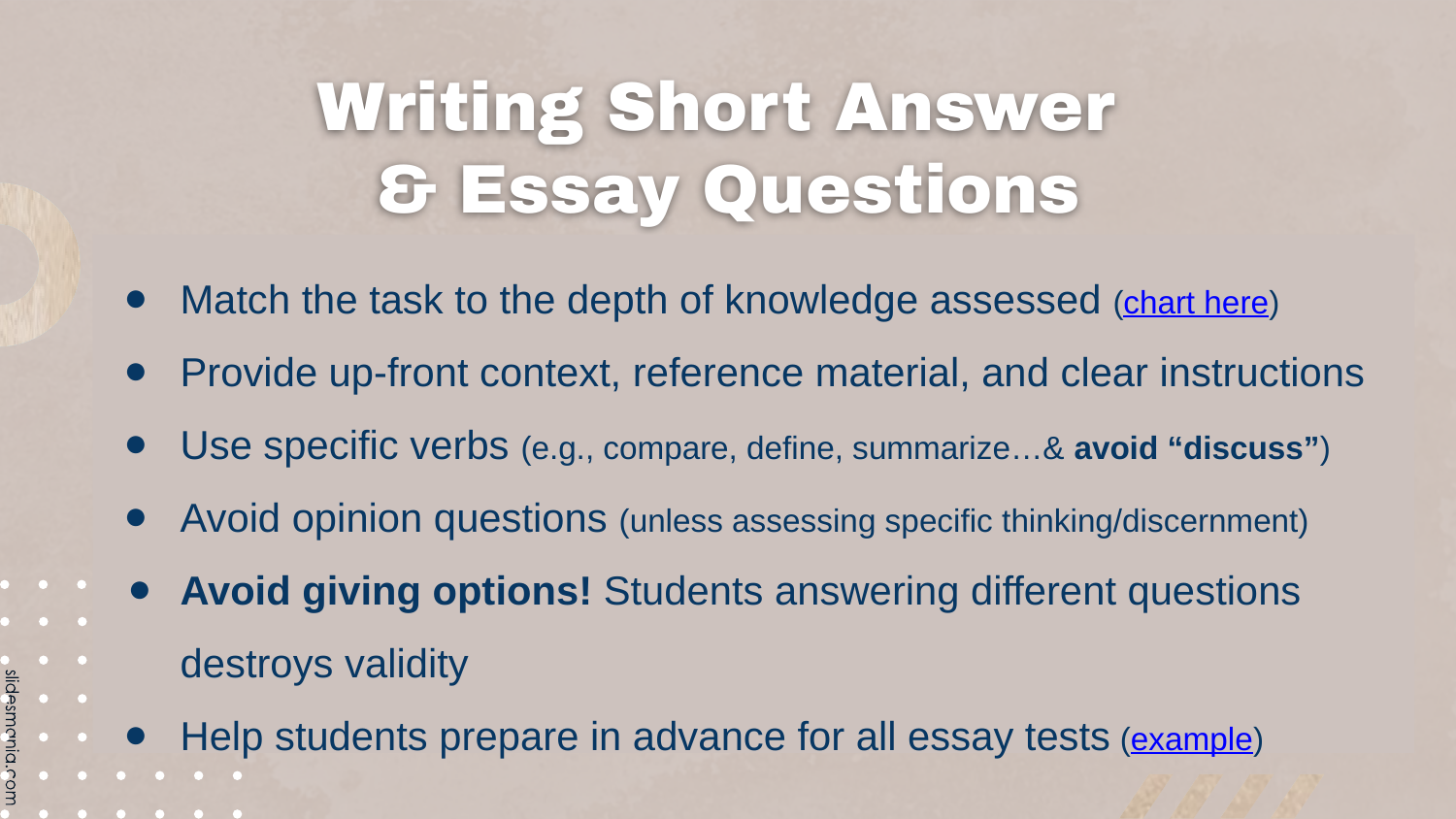

# Writing Short Answer & Essay Questions
Match the task to the depth of knowledge assessed (chart here)
Provide up-front context, reference material, and clear instructions
Use specific verbs (e.g., compare, define, summarize…& avoid “discuss”)
Avoid opinion questions (unless assessing specific thinking/discernment)
Avoid giving options! Students answering different questions destroys validity
Help students prepare in advance for all essay tests (example)